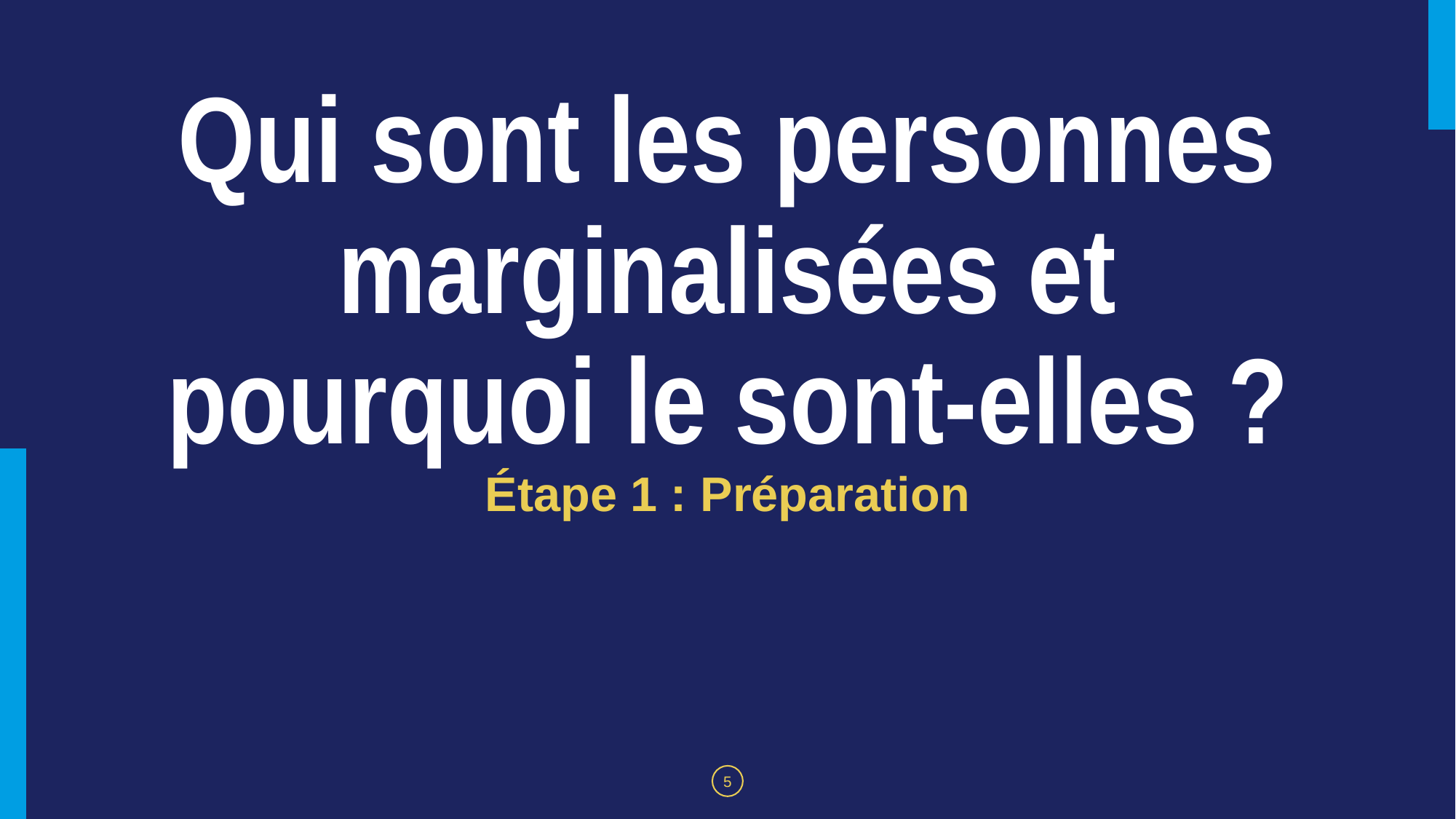

# Qui sont les personnes marginalisées et pourquoi le sont-elles ?
Étape 1 : Préparation

5